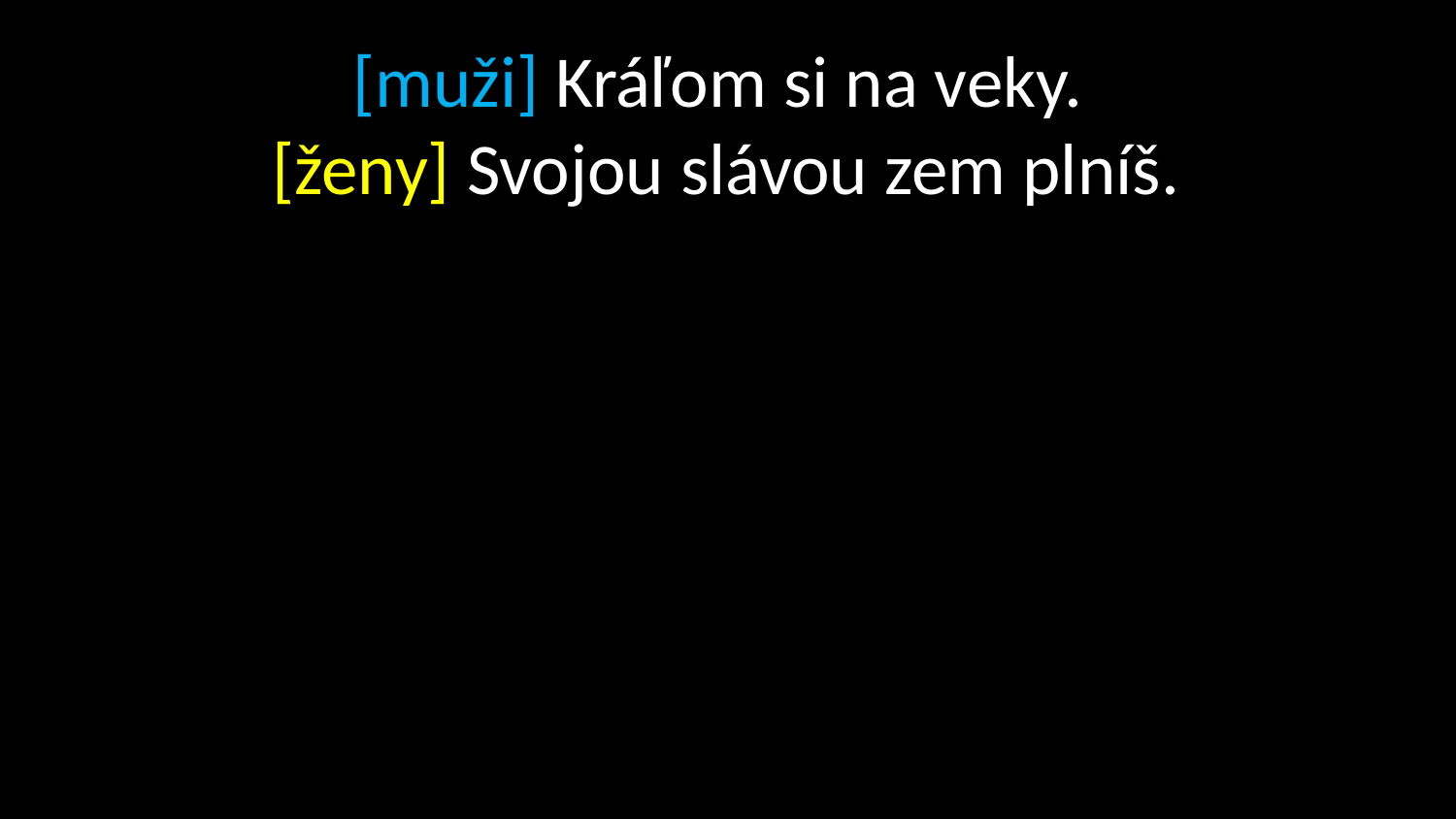

# [muži] Kráľom si na veky. [ženy] Svojou slávou zem plníš.